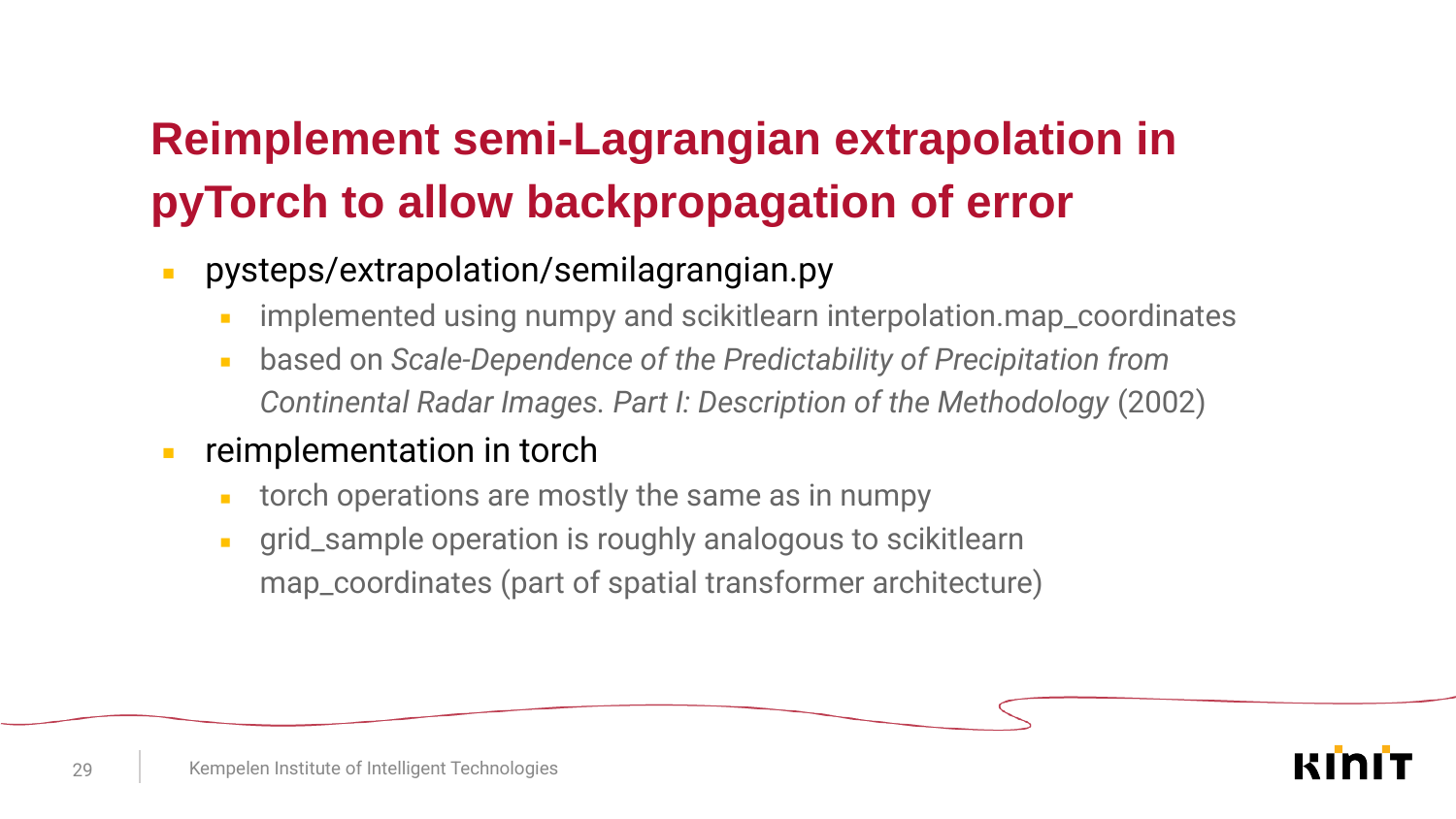

# Reimplement semi-Lagrangian extrapolation in pyTorch to allow backpropagation of error
pysteps/extrapolation/semilagrangian.py
implemented using numpy and scikitlearn interpolation.map_coordinates
based on Scale-Dependence of the Predictability of Precipitation from Continental Radar Images. Part I: Description of the Methodology (2002)
reimplementation in torch
torch operations are mostly the same as in numpy
grid_sample operation is roughly analogous to scikitlearn map_coordinates (part of spatial transformer architecture)

29